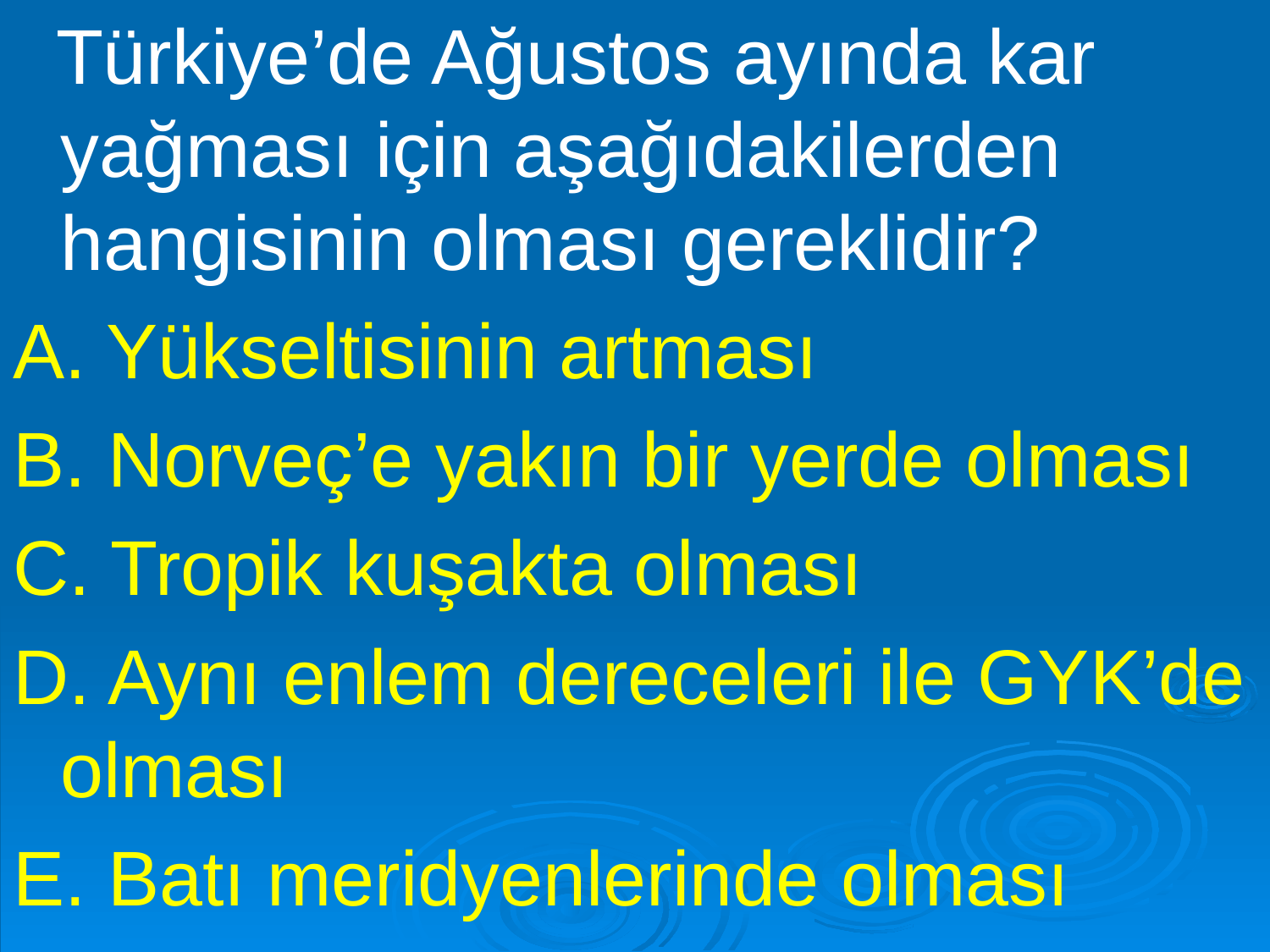

Türkiye’de Ağustos ayında kar yağması için aşağıdakilerden hangisinin olması gereklidir?
A. Yükseltisinin artması
B. Norveç’e yakın bir yerde olması
C. Tropik kuşakta olması
D. Aynı enlem dereceleri ile GYK’de olması
E. Batı meridyenlerinde olması